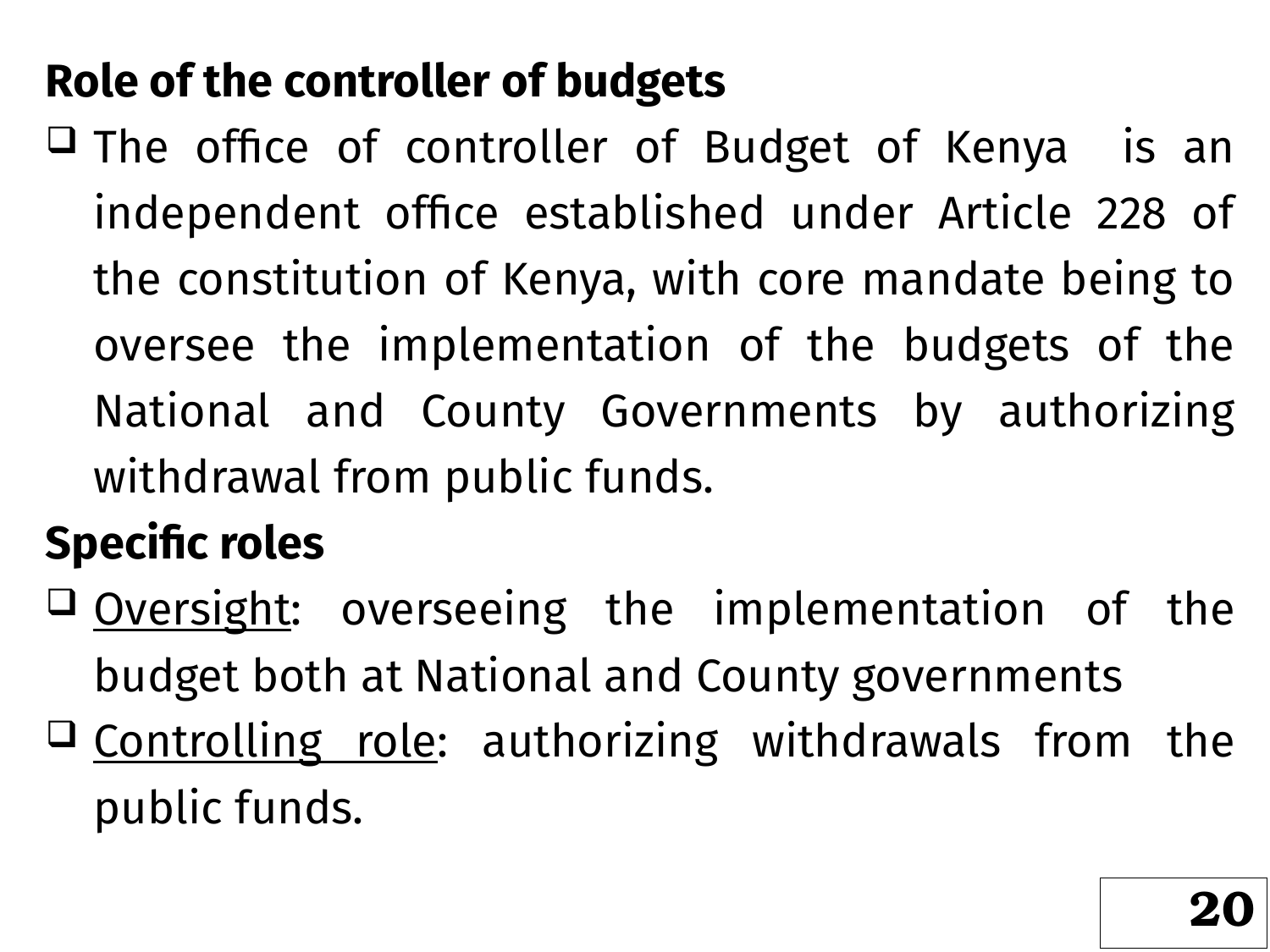

Role of the controller of budgets
The office of controller of Budget of Kenya  is an independent office established under Article 228 of the constitution of Kenya, with core mandate being to oversee the implementation of the budgets of the National and County Governments by authorizing withdrawal from public funds.
Specific roles
Oversight: overseeing the implementation of the budget both at National and County governments
Controlling role: authorizing withdrawals from the public funds.

20